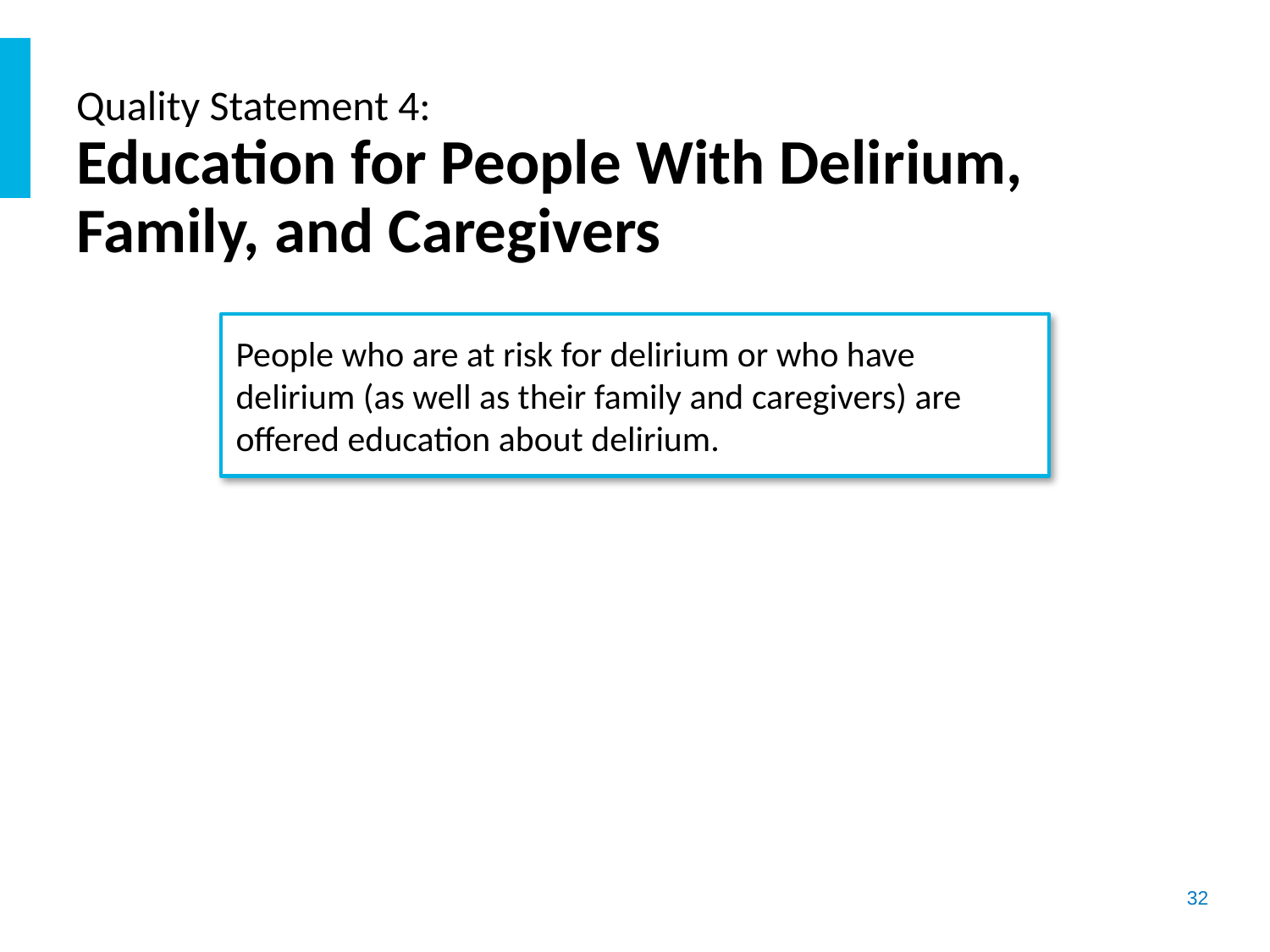

# Quality Statement 4: Education for People With Delirium, Family, and Caregivers
People who are at risk for delirium or who have delirium (as well as their family and caregivers) are offered education about delirium.